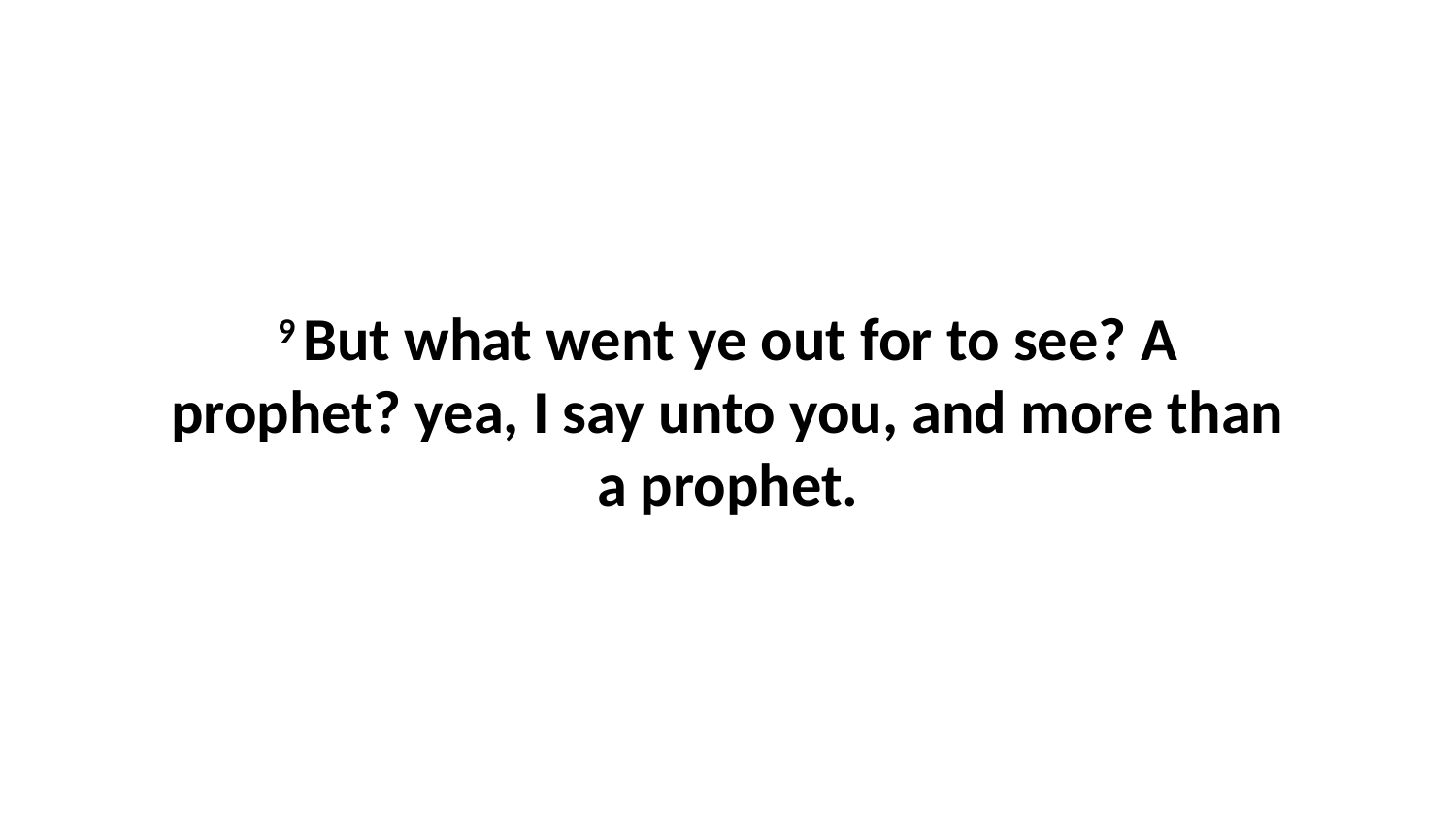

9 But what went ye out for to see? A prophet? yea, I say unto you, and more than a prophet.